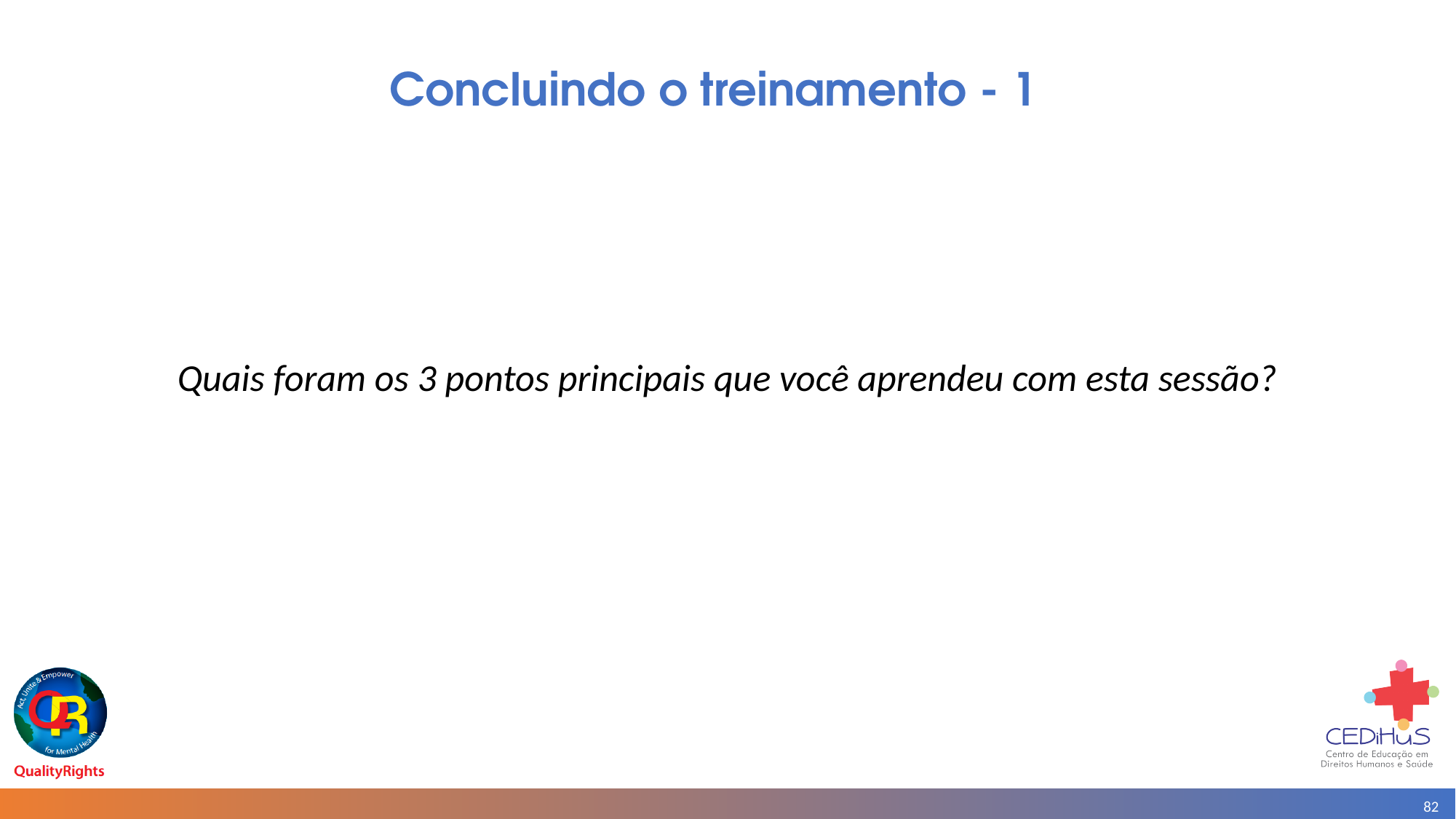

# Concluindo o treinamento - 1

Quais foram os 3 pontos principais que você aprendeu com esta sessão?